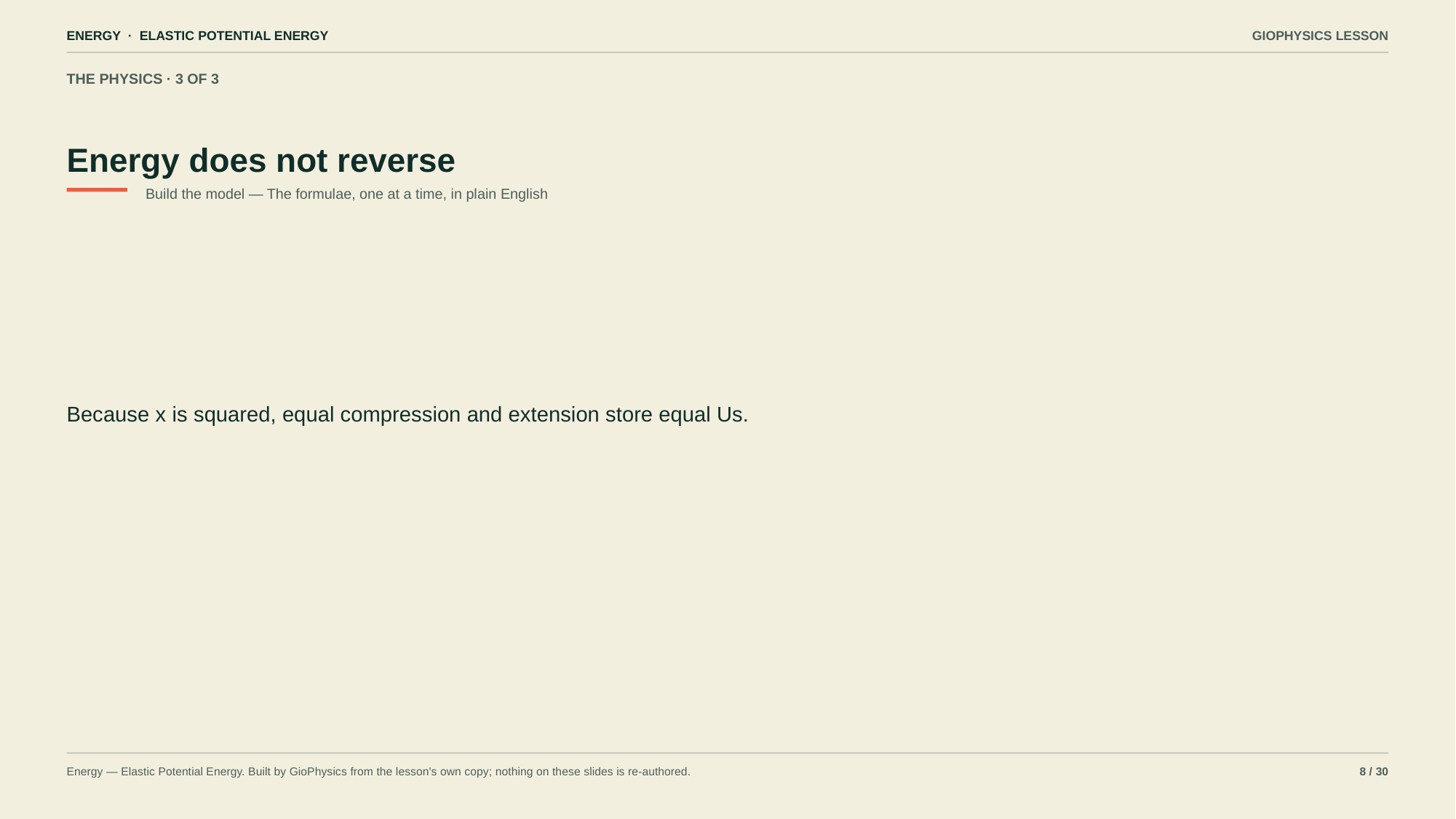

ENERGY  ·  ELASTIC POTENTIAL ENERGY
GIOPHYSICS LESSON

THE PHYSICS · 3 OF 3
Energy does not reverse
Build the model — The formulae, one at a time, in plain English

Because x is squared, equal compression and extension store equal Us.

Energy — Elastic Potential Energy. Built by GioPhysics from the lesson's own copy; nothing on these slides is re-authored.
8 / 30